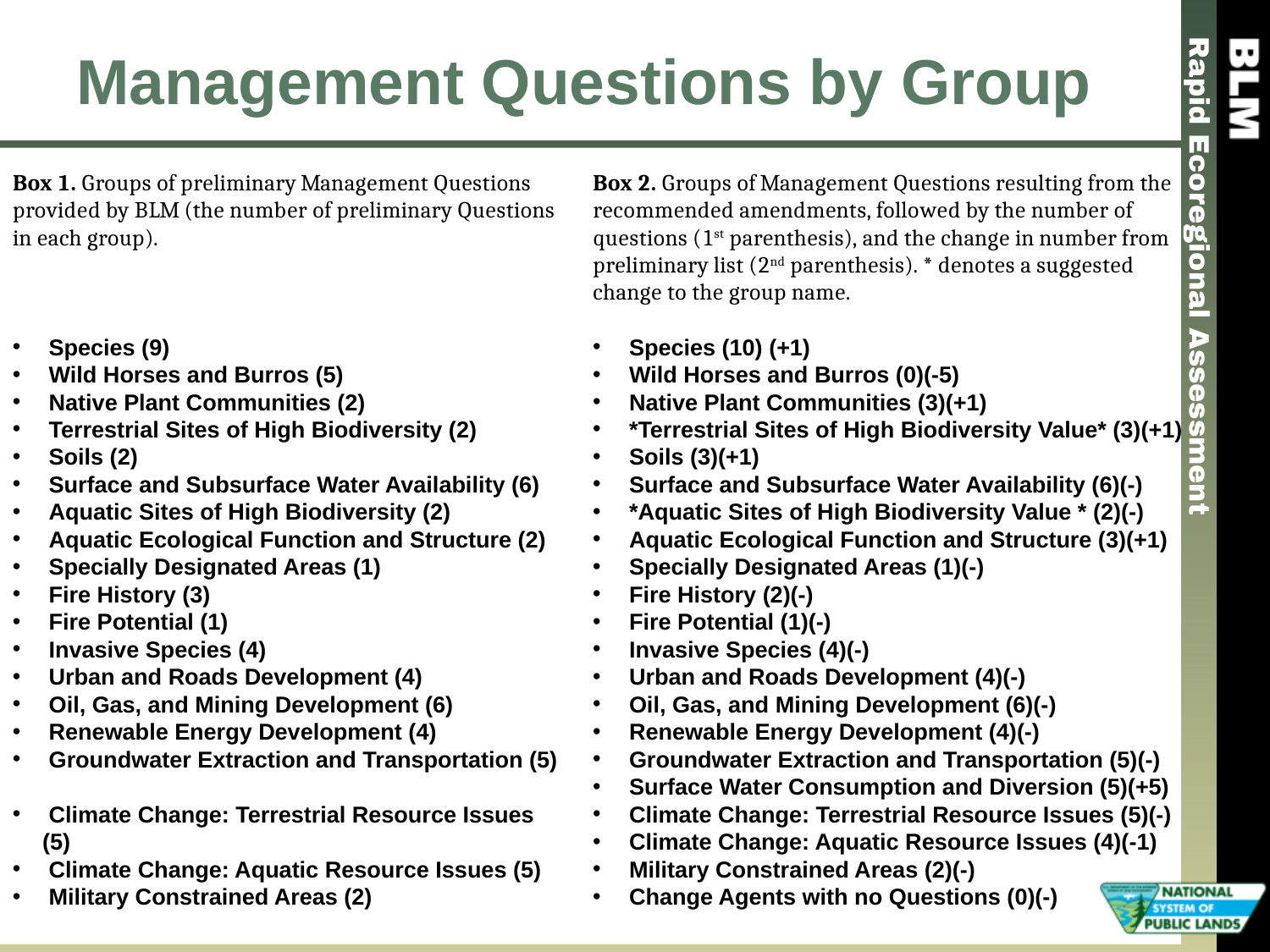

# Management Questions by Group
Box 1. Groups of preliminary Management Questions provided by BLM (the number of preliminary Questions in each group).

 Species (9)
 Wild Horses and Burros (5)
 Native Plant Communities (2)
 Terrestrial Sites of High Biodiversity (2)
 Soils (2)
 Surface and Subsurface Water Availability (6)
 Aquatic Sites of High Biodiversity (2)
 Aquatic Ecological Function and Structure (2)
 Specially Designated Areas (1)
 Fire History (3)
 Fire Potential (1)
 Invasive Species (4)
 Urban and Roads Development (4)
 Oil, Gas, and Mining Development (6)
 Renewable Energy Development (4)
 Groundwater Extraction and Transportation (5)
 Climate Change: Terrestrial Resource Issues (5)
 Climate Change: Aquatic Resource Issues (5)
 Military Constrained Areas (2)

Box 2. Groups of Management Questions resulting from the recommended amendments, followed by the number of questions (1st parenthesis), and the change in number from preliminary list (2nd parenthesis). * denotes a suggested change to the group name.
 Species (10) (+1)
 Wild Horses and Burros (0)(-5)
 Native Plant Communities (3)(+1)
 *Terrestrial Sites of High Biodiversity Value* (3)(+1)
 Soils (3)(+1)
 Surface and Subsurface Water Availability (6)(-)
 *Aquatic Sites of High Biodiversity Value * (2)(-)
 Aquatic Ecological Function and Structure (3)(+1)
 Specially Designated Areas (1)(-)
 Fire History (2)(-)
 Fire Potential (1)(-)
 Invasive Species (4)(-)
 Urban and Roads Development (4)(-)
 Oil, Gas, and Mining Development (6)(-)
 Renewable Energy Development (4)(-)
 Groundwater Extraction and Transportation (5)(-)
 Surface Water Consumption and Diversion (5)(+5)
 Climate Change: Terrestrial Resource Issues (5)(-)
 Climate Change: Aquatic Resource Issues (4)(-1)
 Military Constrained Areas (2)(-)
 Change Agents with no Questions (0)(-)